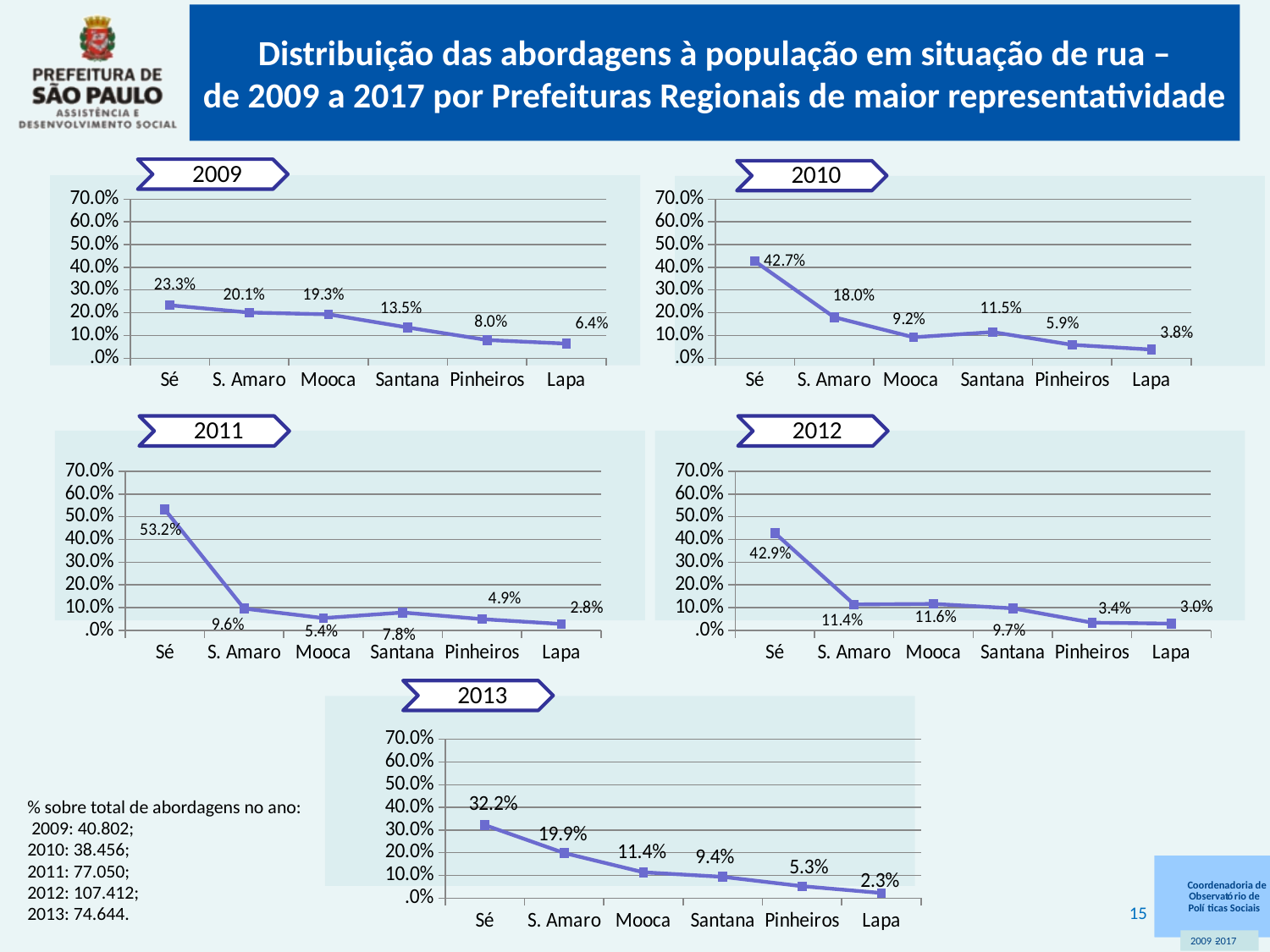

# Distribuição das abordagens à população em situação de rua – de 2009 a 2017 por Prefeituras Regionais de maior representatividade

2009

2010

[unsupported chart]

[unsupported chart]

2011

2012

### Chart

| Category | 2011 |
|---|---|
| Sé | 0.5318234912394549 |
| S. Amaro | 0.09574302401038287 |
| Mooca | 0.054003893575600384 |
| Santana | 0.07845554834523037 |
| Pinheiros | 0.04943543153796274 |
| Lapa | 0.028033744321868916 |

### Chart

| Category | 2012 |
|---|---|
| Sé | 0.4285182288757309 |
| S. Amaro | 0.11399098797154879 |
| Mooca | 0.11643950396603754 |
| Santana | 0.09694447547760027 |
| Pinheiros | 0.03381372658548401 |
| Lapa | 0.02970804007001081 |
2013

[unsupported chart]

% sobre total de abordagens no ano:
 2009: 40.802;
2010: 38.456;
2011: 77.050;
2012: 107.412;
2013: 74.644.
15